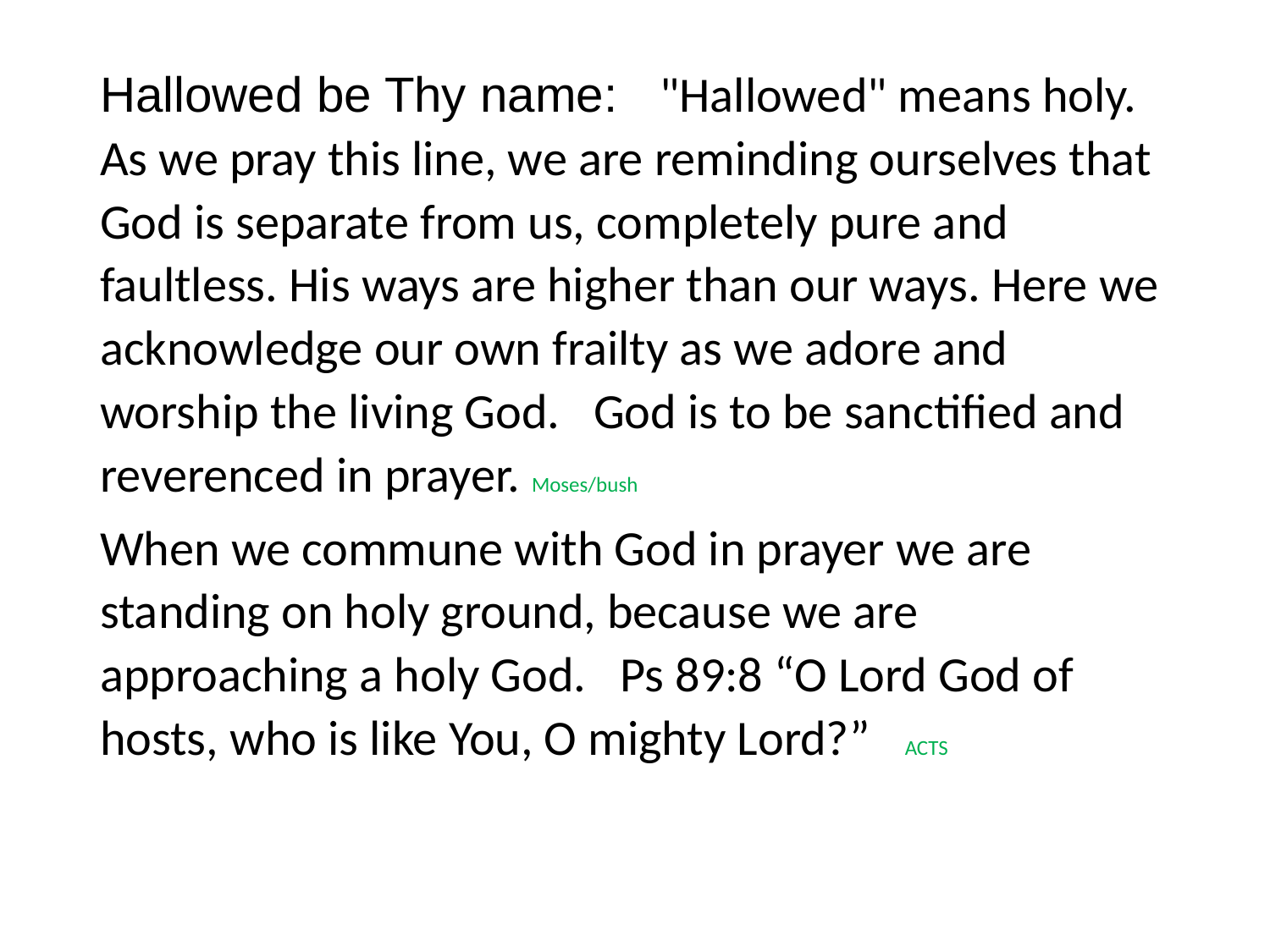

#
Hallowed be Thy name:   "Hallowed" means holy. As we pray this line, we are reminding ourselves that God is separate from us, completely pure and faultless. His ways are higher than our ways. Here we acknowledge our own frailty as we adore and worship the living God.   God is to be sanctified and reverenced in prayer. Moses/bush
When we commune with God in prayer we are standing on holy ground, because we are approaching a holy God.   Ps 89:8 “O Lord God of hosts, who is like You, O mighty Lord?”   ACTS